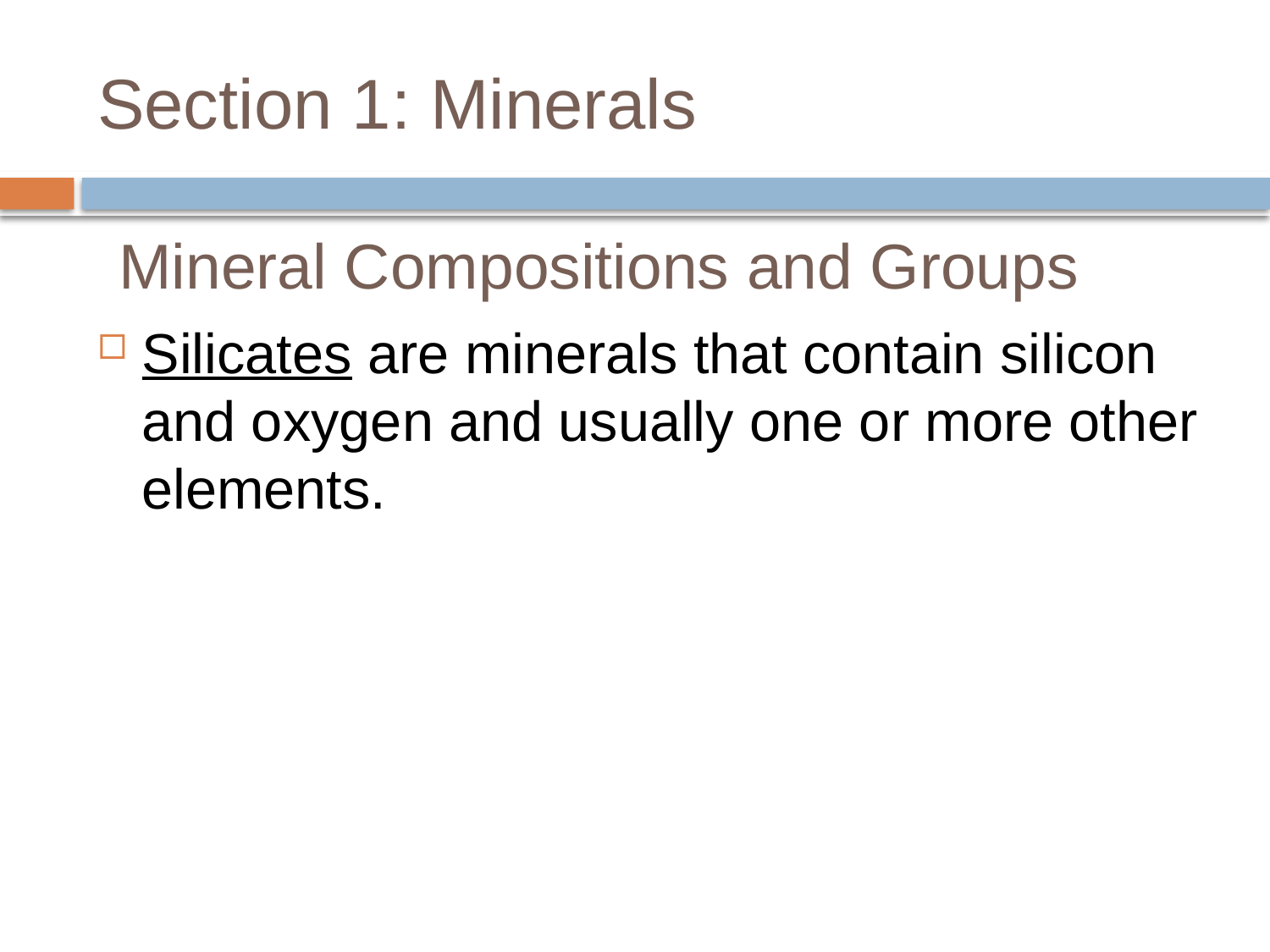

# Section 1: Minerals
Mineral Compositions and Groups
Silicates are minerals that contain silicon and oxygen and usually one or more other elements.